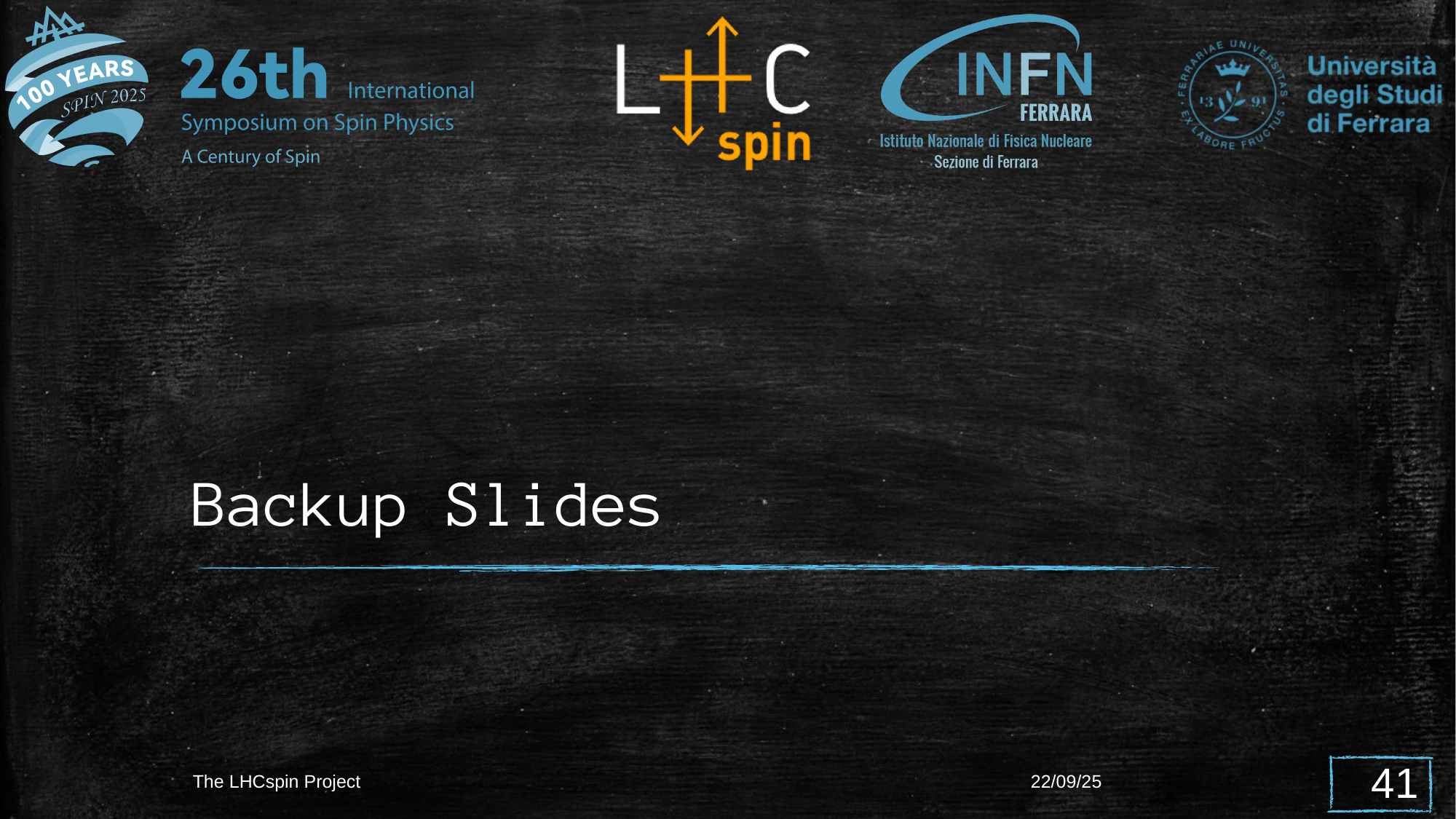

# Backup Slides

The LHCspin Project
22/09/25
41